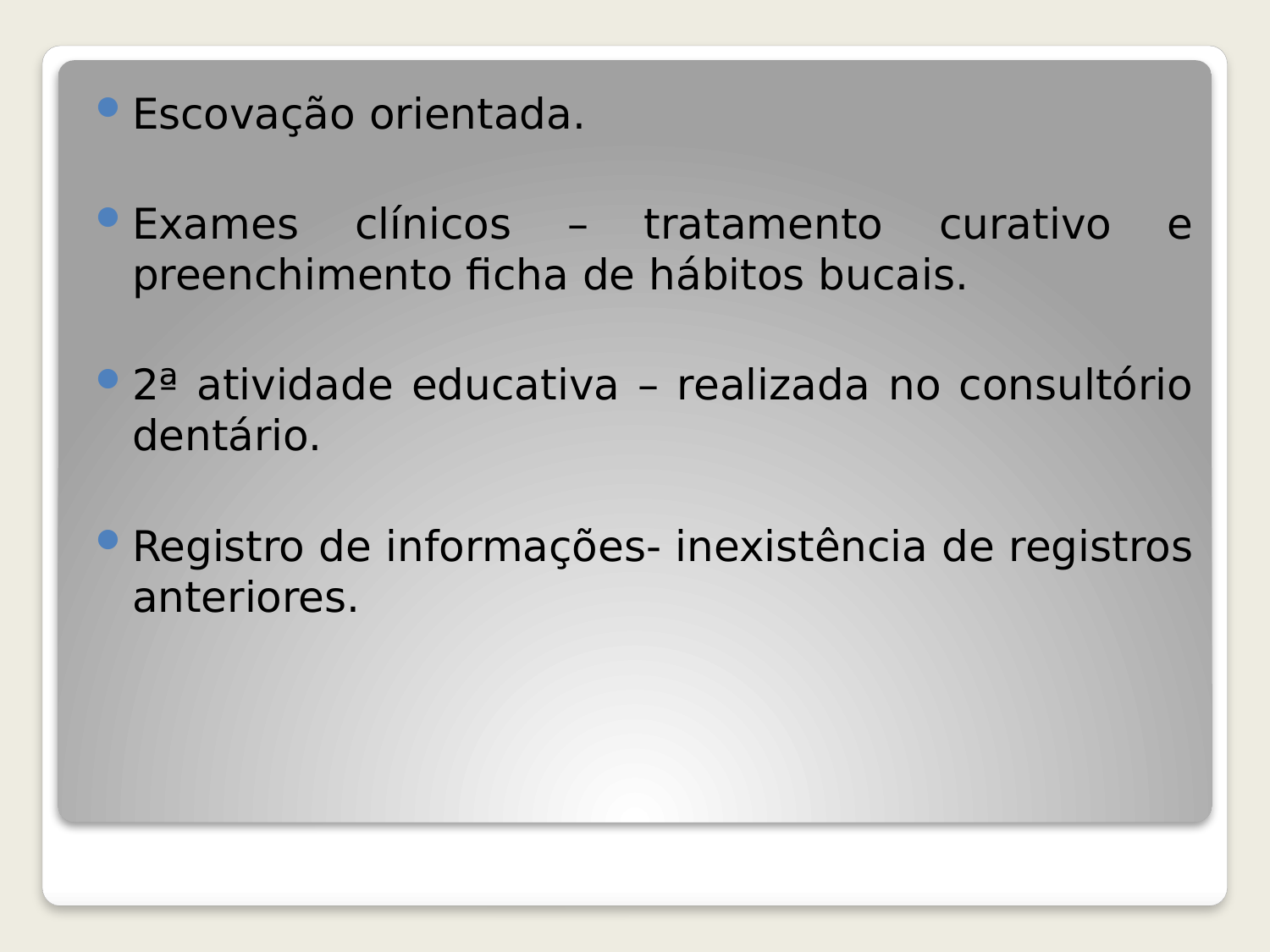

Escovação orientada.

Exames clínicos – tratamento curativo e preenchimento ficha de hábitos bucais.

2ª atividade educativa – realizada no consultório dentário.

Registro de informações- inexistência de registros anteriores.
#